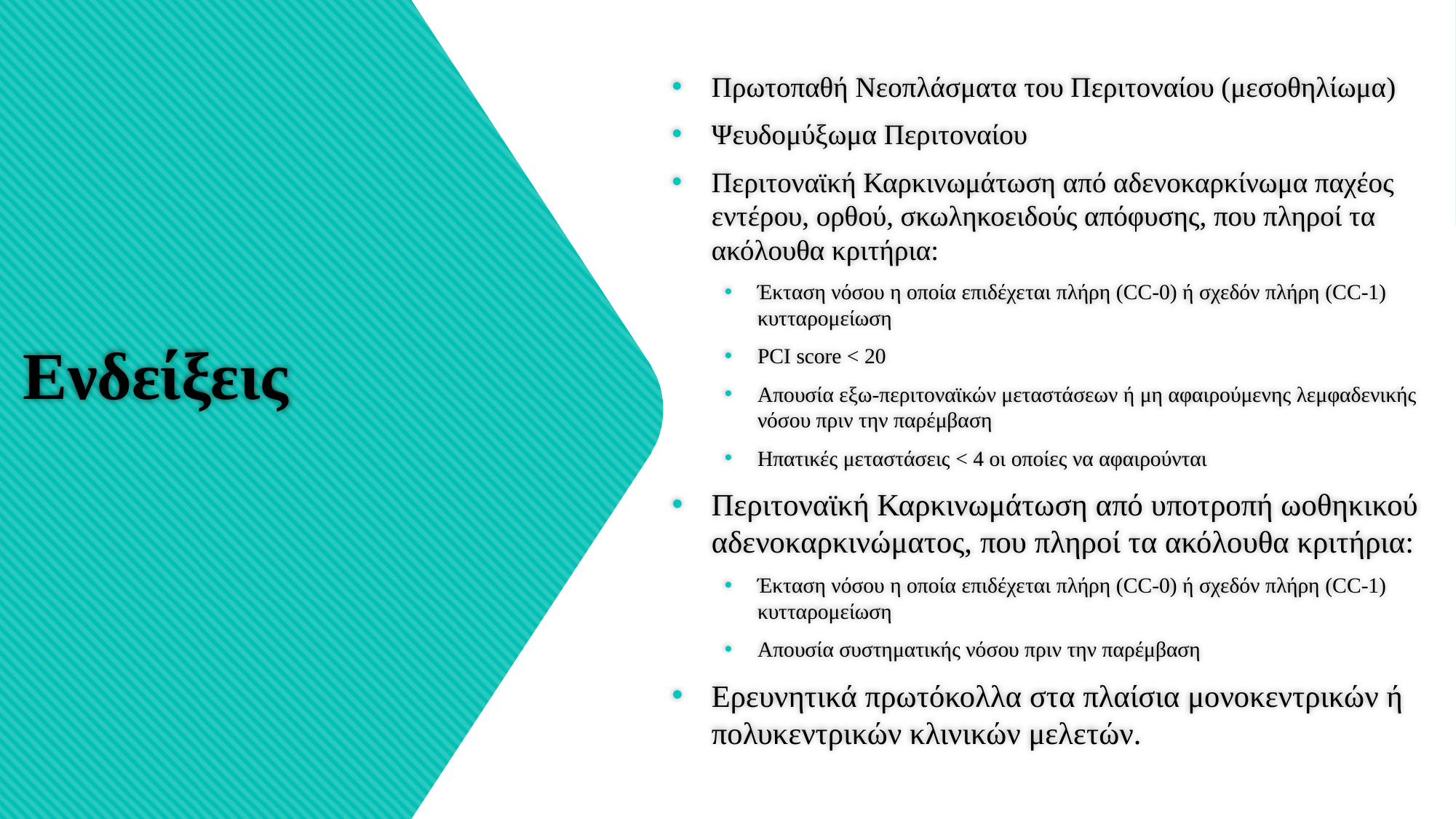

Πρωτοπαθή Νεοπλάσματα του Περιτοναίου (μεσοθηλίωμα)
Ψευδομύξωμα Περιτοναίου
Περιτοναϊκή Καρκινωμάτωση από αδενοκαρκίνωμα παχέος εντέρου, ορθού, σκωληκοειδούς απόφυσης, που πληροί τα ακόλουθα κριτήρια:
Έκταση νόσου η οποία επιδέχεται πλήρη (CC-0) ή σχεδόν πλήρη (CC-1) κυτταρομείωση
PCI score < 20
Απουσία εξω-περιτοναϊκών μεταστάσεων ή μη αφαιρούμενης λεμφαδενικής νόσου πριν την παρέμβαση
Ηπατικές μεταστάσεις < 4 οι οποίες να αφαιρούνται
Περιτοναϊκή Καρκινωμάτωση από υποτροπή ωοθηκικού αδενοκαρκινώματος, που πληροί τα ακόλουθα κριτήρια:
Έκταση νόσου η οποία επιδέχεται πλήρη (CC-0) ή σχεδόν πλήρη (CC-1) κυτταρομείωση
Απουσία συστηματικής νόσου πριν την παρέμβαση
Ερευνητικά πρωτόκολλα στα πλαίσια μονοκεντρικών ή πολυκεντρικών κλινικών μελετών.

# Ενδείξεις